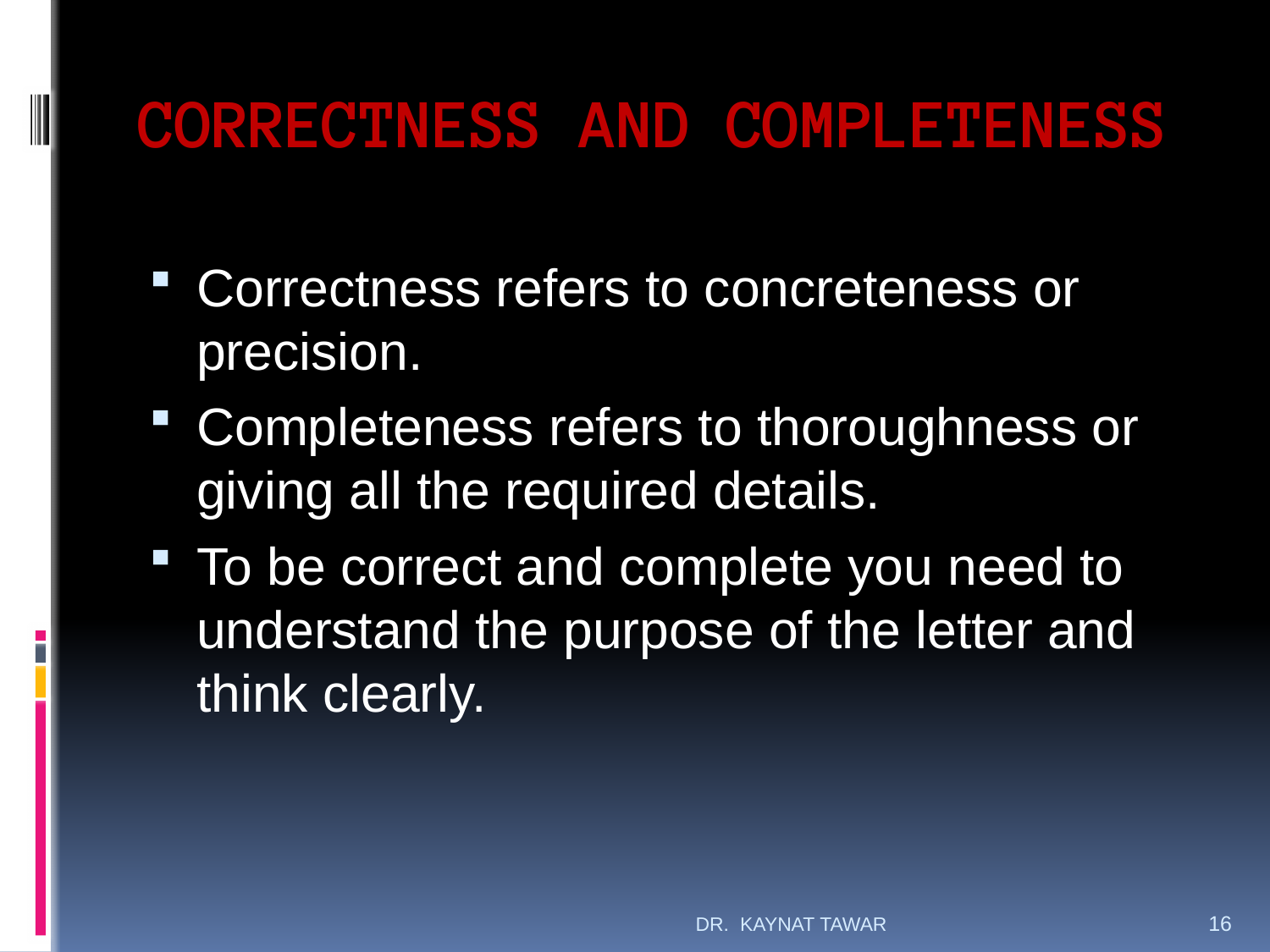

# CORRECTNESS AND COMPLETENESS
Correctness refers to concreteness or precision.
Completeness refers to thoroughness or giving all the required details.
To be correct and complete you need to understand the purpose of the letter and think clearly.
DR.  KAYNAT TAWAR
16